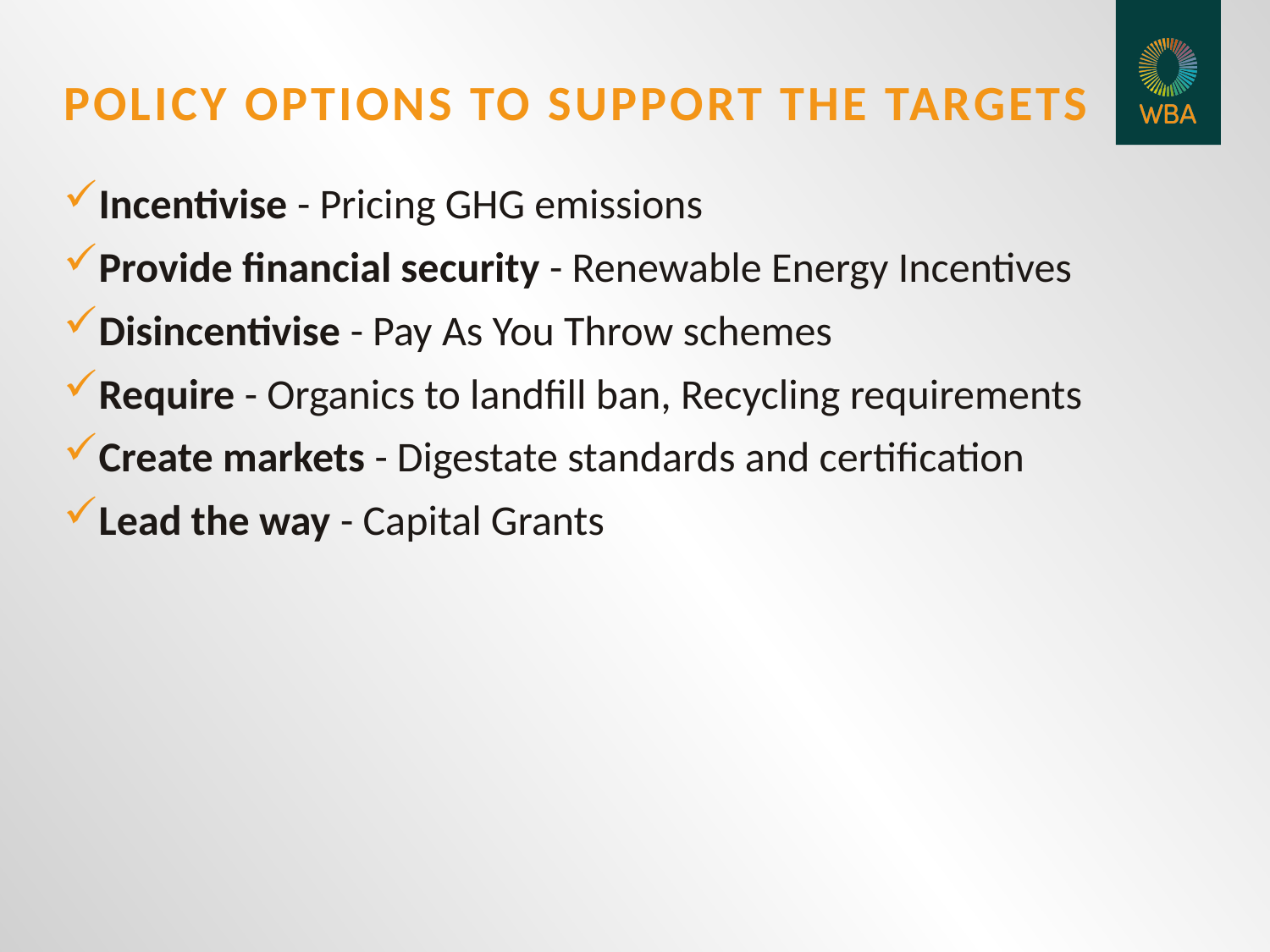

# POLICY OPTIONS TO SUPPORT THE TARGETS
Incentivise - Pricing GHG emissions
Provide financial security - Renewable Energy Incentives
Disincentivise - Pay As You Throw schemes
Require - Organics to landfill ban, Recycling requirements
Create markets - Digestate standards and certification
Lead the way - Capital Grants